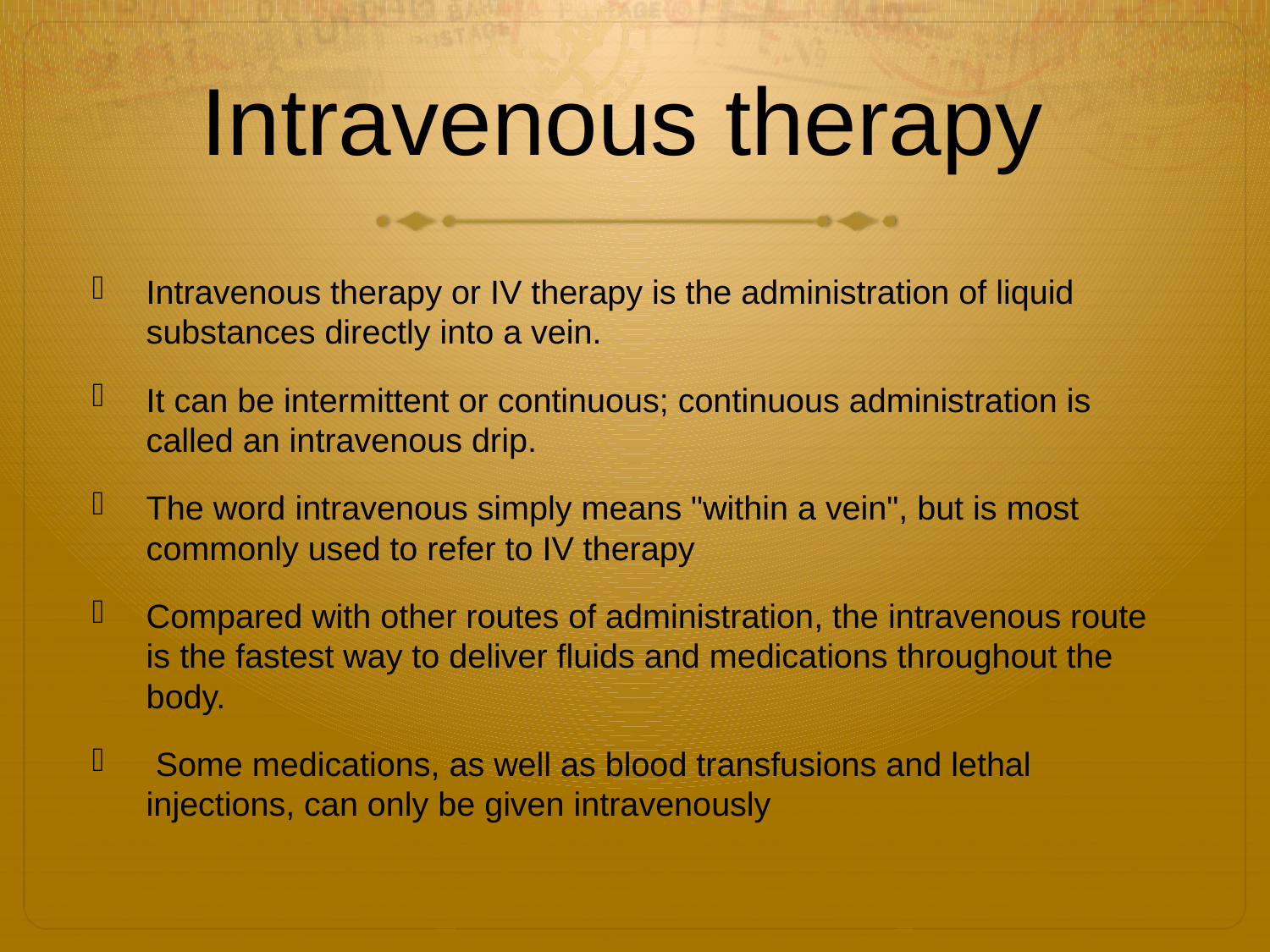

# Intravenous therapy
Intravenous therapy or IV therapy is the administration of liquid substances directly into a vein.
It can be intermittent or continuous; continuous administration is called an intravenous drip.
The word intravenous simply means "within a vein", but is most commonly used to refer to IV therapy
Compared with other routes of administration, the intravenous route is the fastest way to deliver fluids and medications throughout the body.
 Some medications, as well as blood transfusions and lethal injections, can only be given intravenously